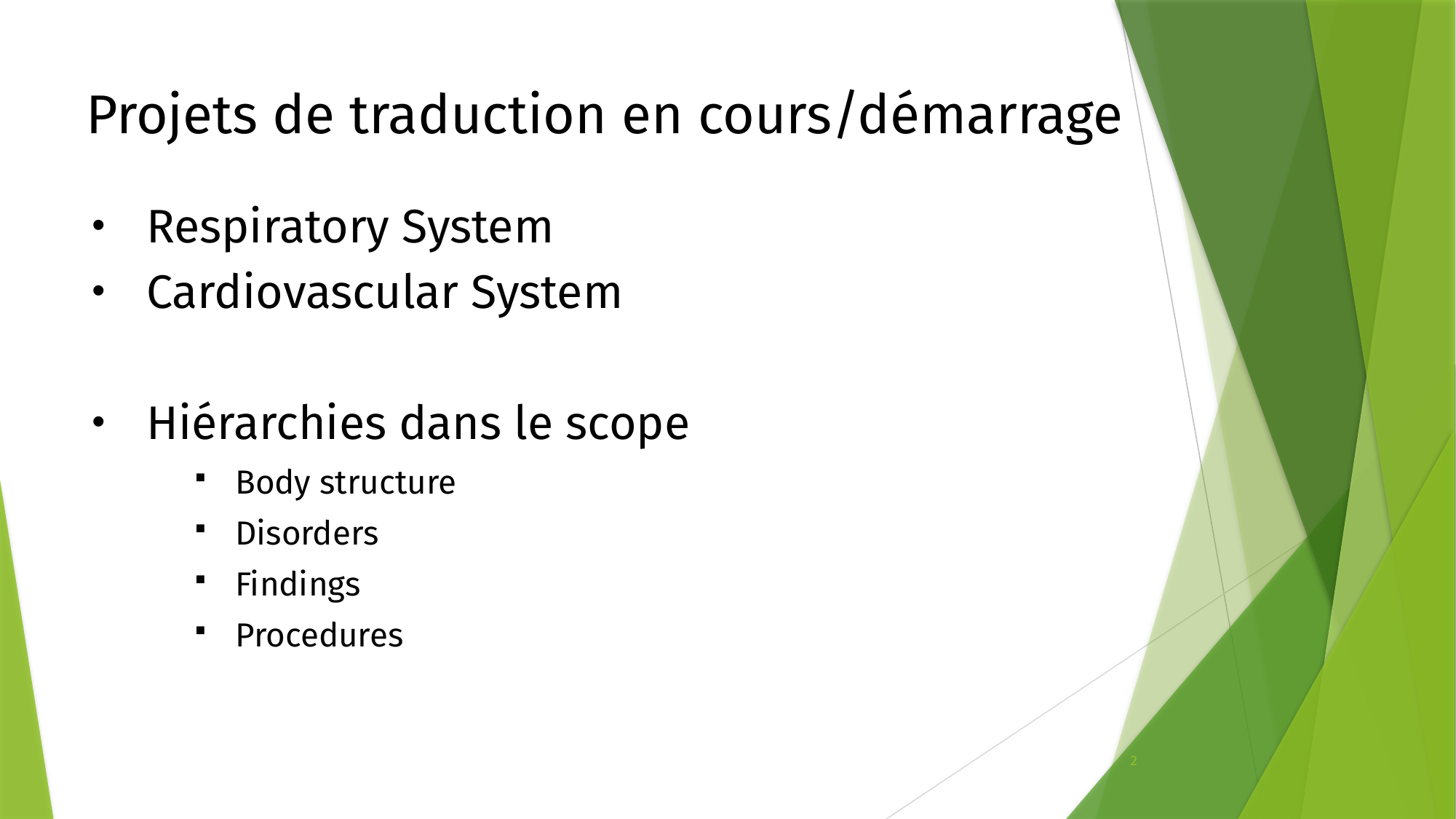

# Projets de traduction en cours/démarrage

Respiratory System
Cardiovascular System

Hiérarchies dans le scope
Body structure
Disorders
Findings
Procedures

2